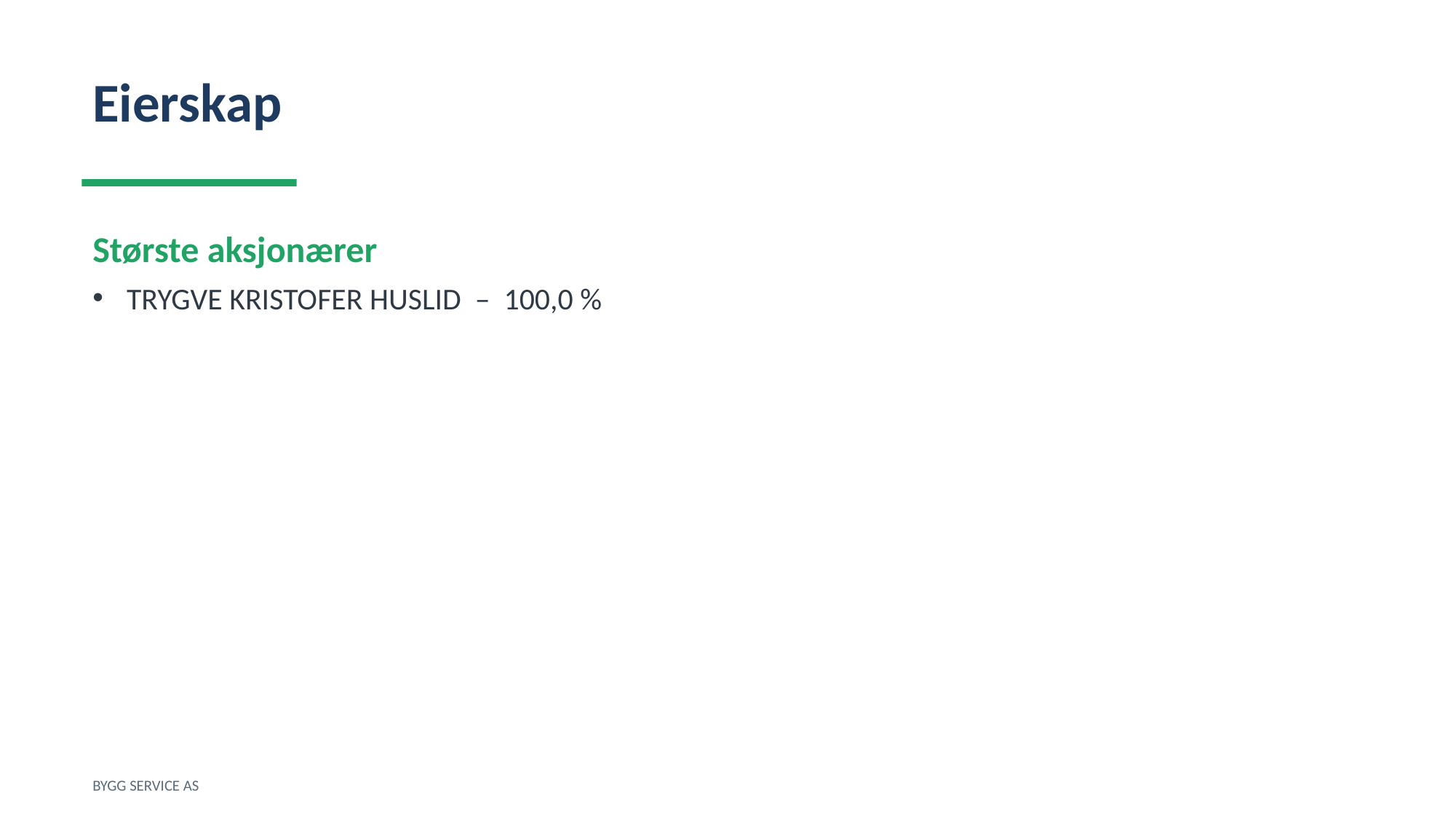

Eierskap

Største aksjonærer
TRYGVE KRISTOFER HUSLID  –  100,0 %
BYGG SERVICE AS